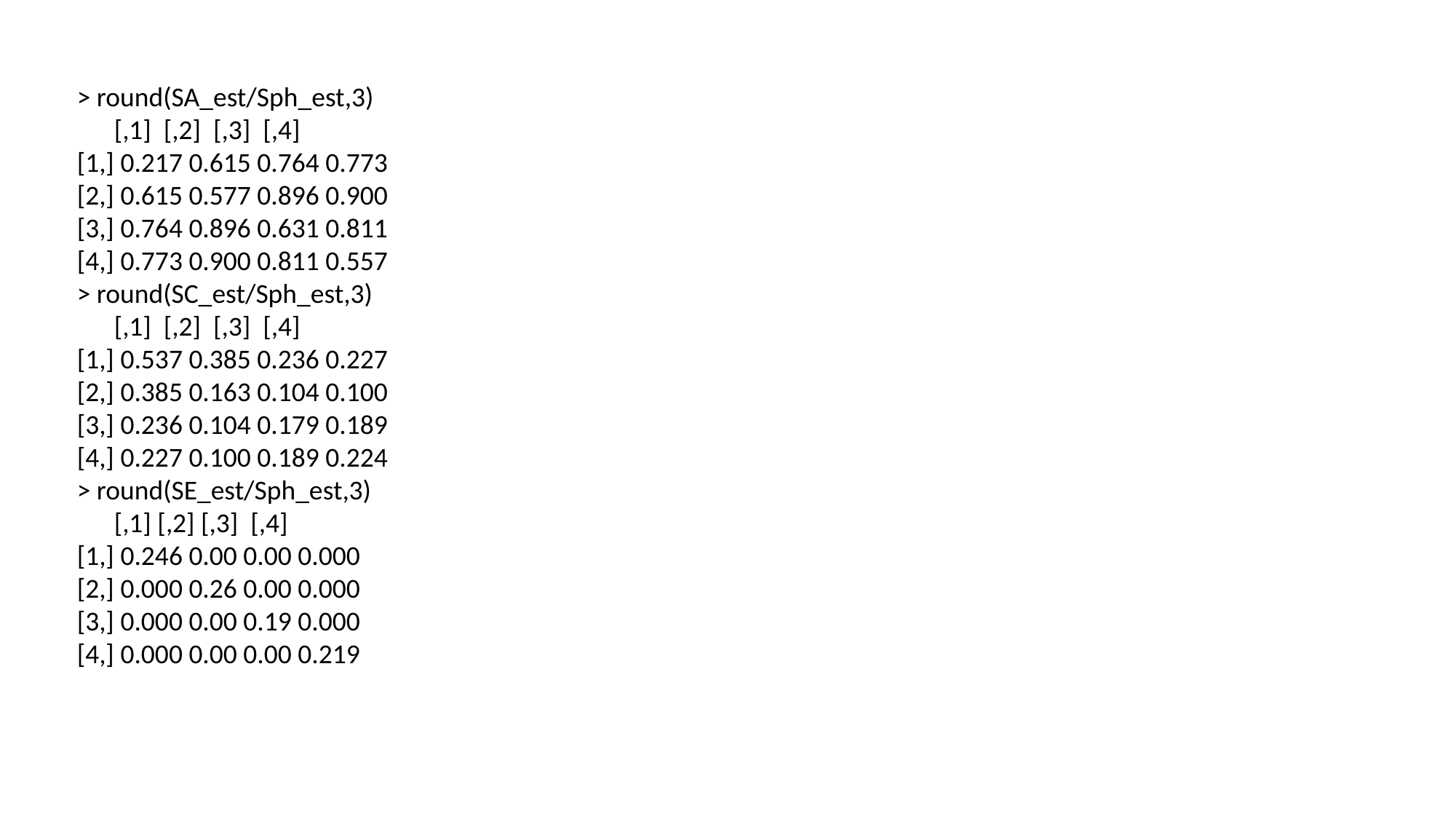

> round(SA_est/Sph_est,3)
      [,1]  [,2]  [,3]  [,4]
[1,] 0.217 0.615 0.764 0.773
[2,] 0.615 0.577 0.896 0.900
[3,] 0.764 0.896 0.631 0.811
[4,] 0.773 0.900 0.811 0.557
> round(SC_est/Sph_est,3)
      [,1]  [,2]  [,3]  [,4]
[1,] 0.537 0.385 0.236 0.227
[2,] 0.385 0.163 0.104 0.100
[3,] 0.236 0.104 0.179 0.189
[4,] 0.227 0.100 0.189 0.224
> round(SE_est/Sph_est,3)
      [,1] [,2] [,3]  [,4]
[1,] 0.246 0.00 0.00 0.000
[2,] 0.000 0.26 0.00 0.000
[3,] 0.000 0.00 0.19 0.000
[4,] 0.000 0.00 0.00 0.219